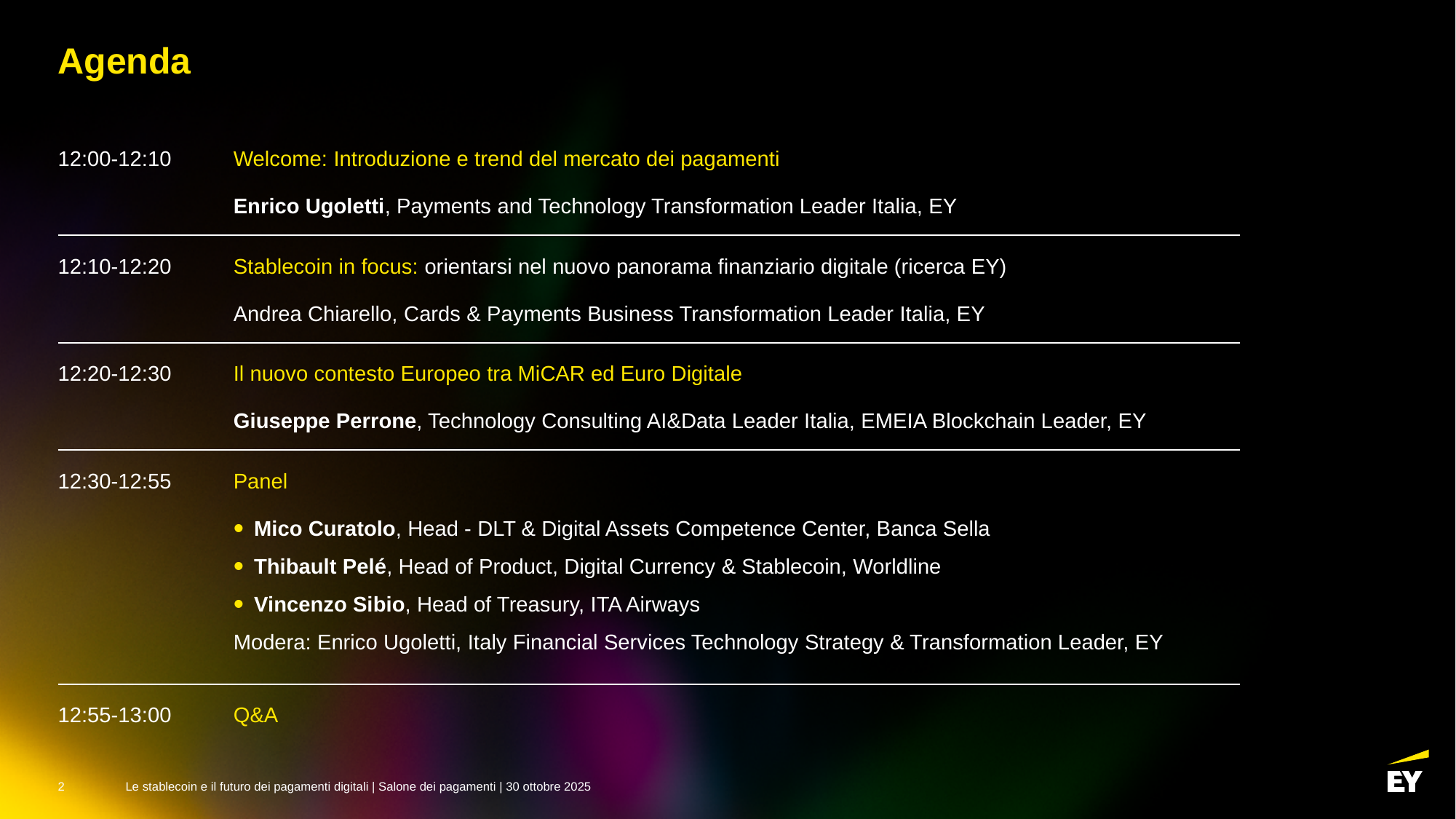

# Agenda
12:00-12:10
Welcome: Introduzione e trend del mercato dei pagamenti
Enrico Ugoletti, Payments and Technology Transformation Leader Italia, EY
12:10-12:20
Stablecoin in focus: orientarsi nel nuovo panorama finanziario digitale (ricerca EY)
Andrea Chiarello, Cards & Payments Business Transformation Leader Italia, EY
12:20-12:30
Il nuovo contesto Europeo tra MiCAR ed Euro Digitale
Giuseppe Perrone, Technology Consulting AI&Data Leader Italia, EMEIA Blockchain Leader, EY
12:30-12:55
Panel
Mico Curatolo, Head - DLT & Digital Assets Competence Center, Banca Sella
Thibault Pelé, Head of Product, Digital Currency & Stablecoin, Worldline
Vincenzo Sibio, Head of Treasury, ITA Airways
Modera: Enrico Ugoletti, Italy Financial Services Technology Strategy & Transformation Leader, EY
12:55-13:00
Q&A
2
Le stablecoin e il futuro dei pagamenti digitali | Salone dei pagamenti | 30 ottobre 2025